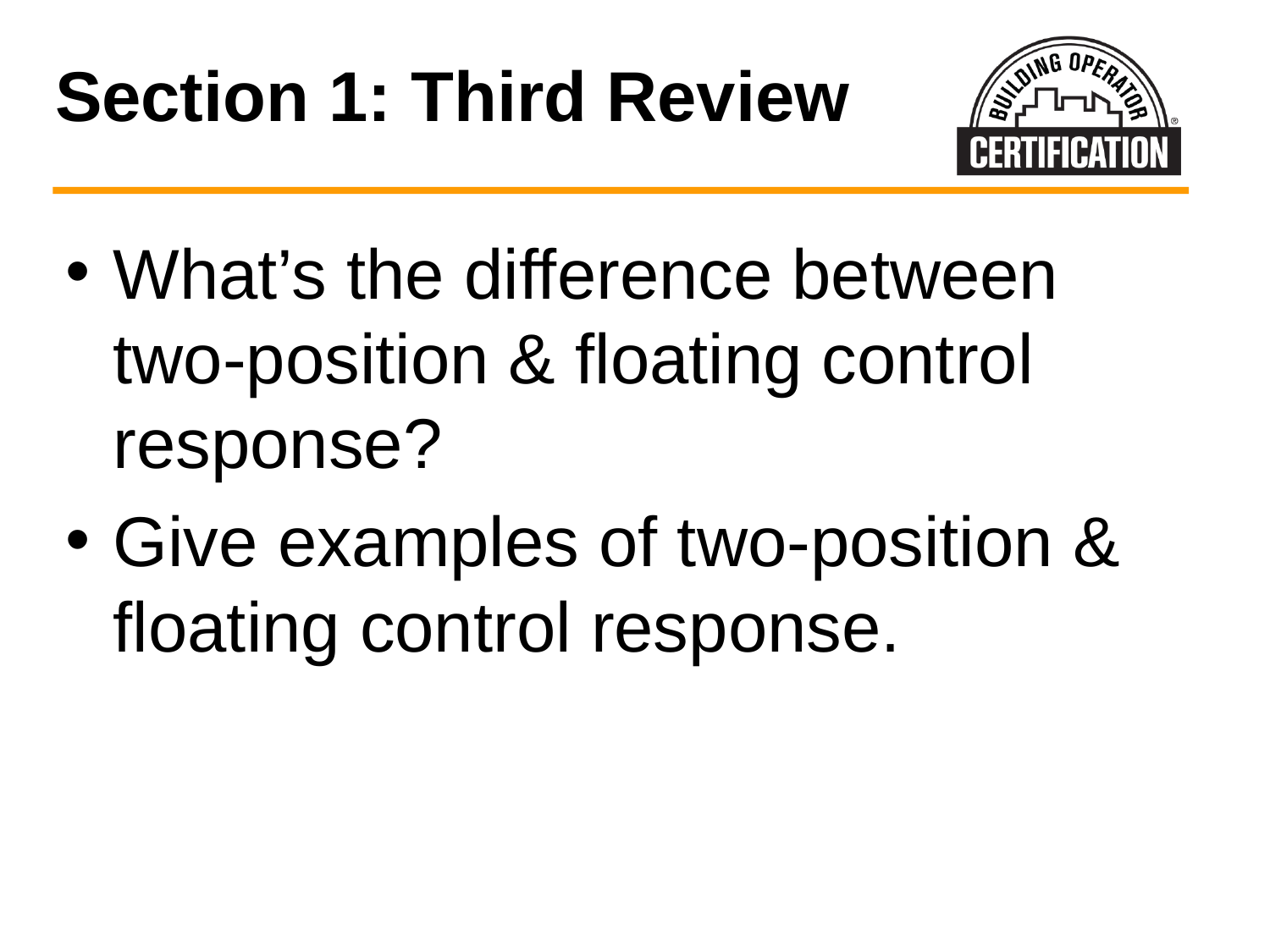

# Section 1: Third Review
What’s the difference between two-position & floating control response?
Give examples of two-position & floating control response.